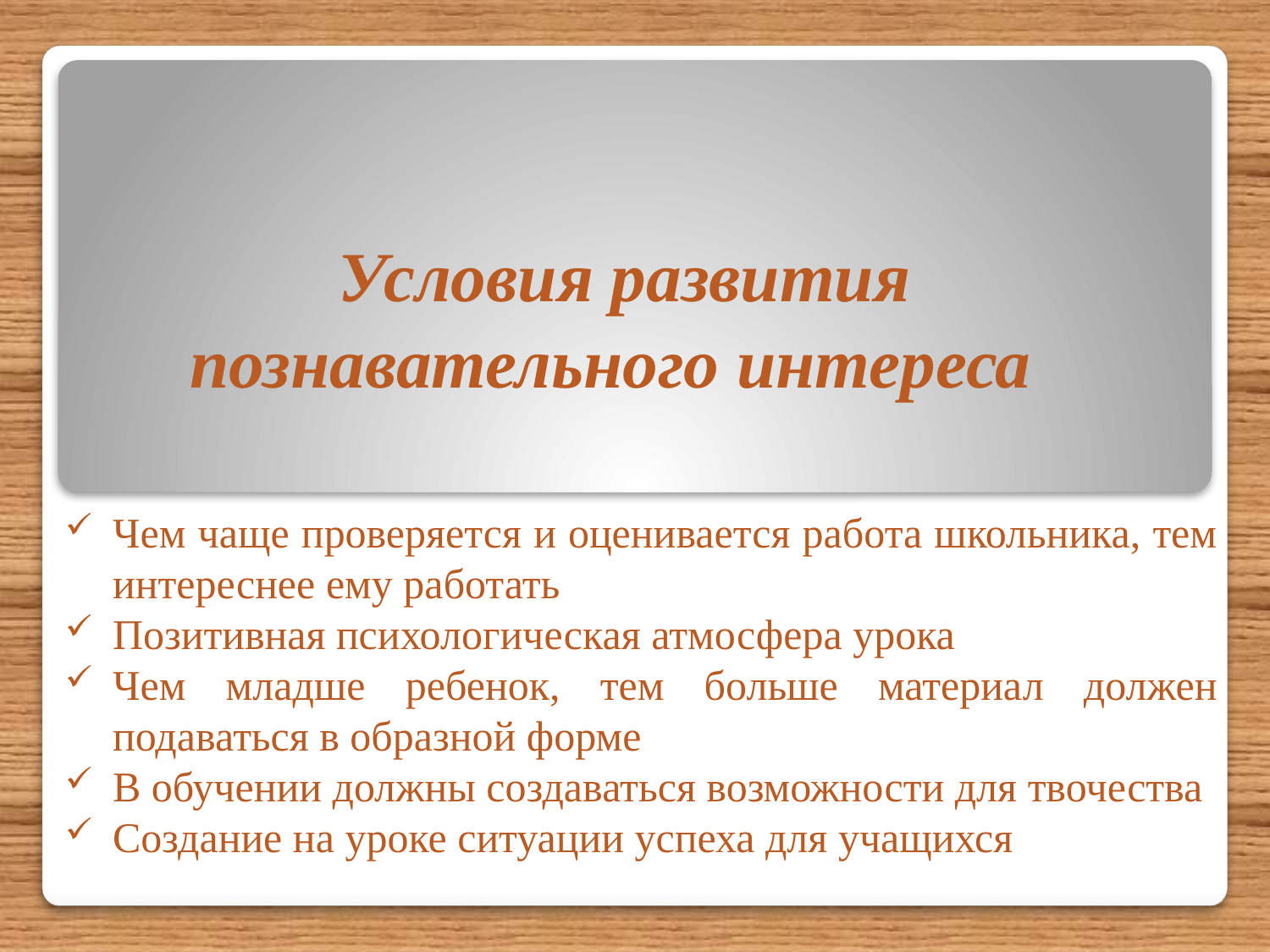

# Условия развития познавательного интереса
Чем чаще проверяется и оценивается работа школьника, тем интереснее ему работать
Позитивная психологическая атмосфера урока
Чем младше ребенок, тем больше материал должен подаваться в образной форме
В обучении должны создаваться возможности для твочества
Создание на уроке ситуации успеха для учащихся